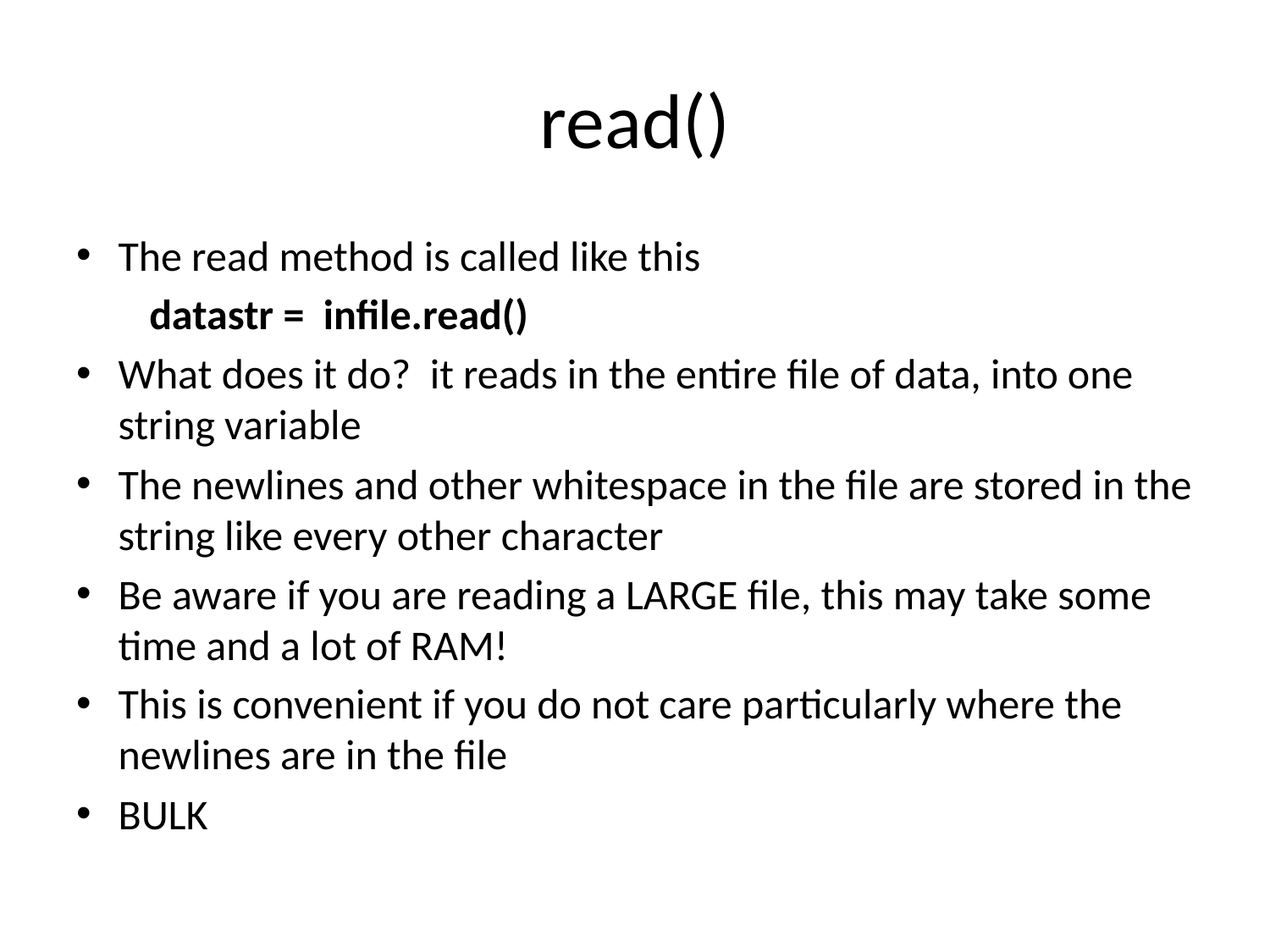

# read()
The read method is called like this
  datastr =  infile.read()
What does it do?  it reads in the entire file of data, into one string variable
The newlines and other whitespace in the file are stored in the string like every other character
Be aware if you are reading a LARGE file, this may take some time and a lot of RAM!
This is convenient if you do not care particularly where the newlines are in the file
BULK